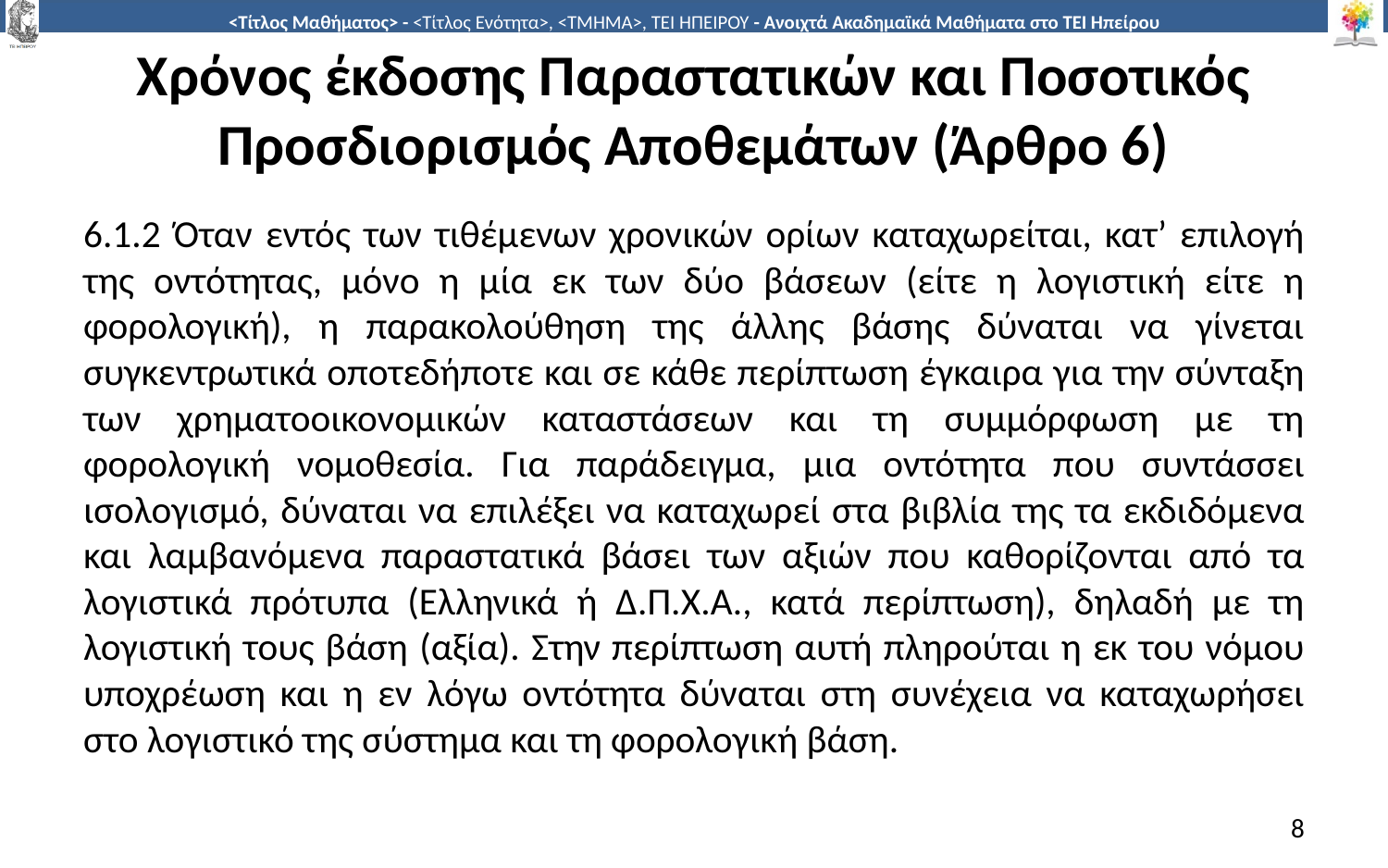

# Χρόνος έκδοσης Παραστατικών και Ποσοτικός Προσδιορισμός Αποθεμάτων (Άρθρο 6)
6.1.2 Όταν εντός των τιθέμενων χρονικών ορίων καταχωρείται, κατ’ επιλογή της οντότητας, μόνο η μία εκ των δύο βάσεων (είτε η λογιστική είτε η φορολογική), η παρακολούθηση της άλλης βάσης δύναται να γίνεται συγκεντρωτικά οποτεδήποτε και σε κάθε περίπτωση έγκαιρα για την σύνταξη των χρηματοοικονομικών καταστάσεων και τη συμμόρφωση με τη φορολογική νομοθεσία. Για παράδειγμα, μια οντότητα που συντάσσει ισολογισμό, δύναται να επιλέξει να καταχωρεί στα βιβλία της τα εκδιδόμενα και λαμβανόμενα παραστατικά βάσει των αξιών που καθορίζονται από τα λογιστικά πρότυπα (Ελληνικά ή Δ.Π.Χ.Α., κατά περίπτωση), δηλαδή με τη λογιστική τους βάση (αξία). Στην περίπτωση αυτή πληρούται η εκ του νόμου υποχρέωση και η εν λόγω οντότητα δύναται στη συνέχεια να καταχωρήσει στο λογιστικό της σύστημα και τη φορολογική βάση.

8